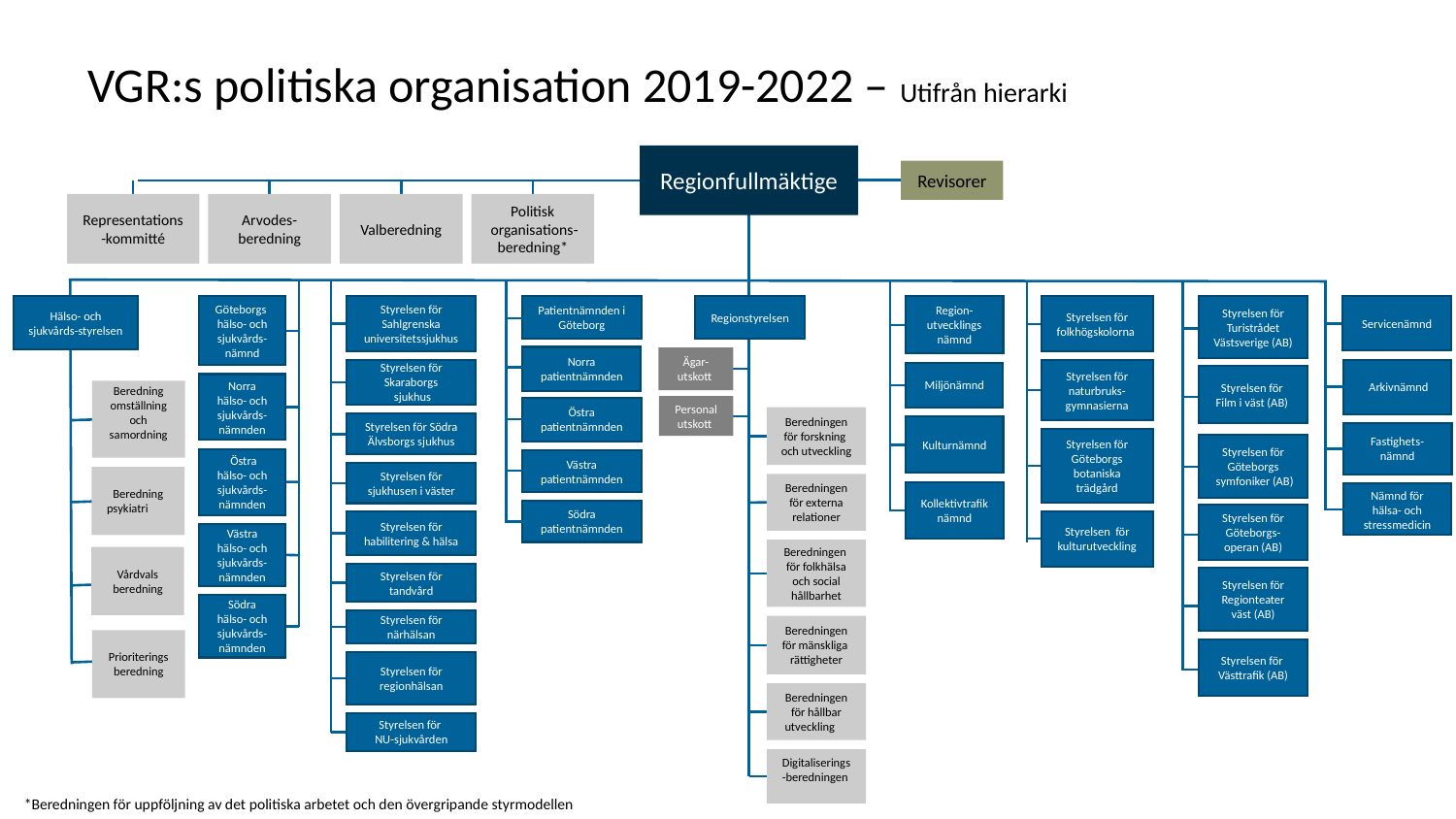

VGR:s politiska organisation 2019-2022 – Utifrån hierarki
Regionfullmäktige
Revisorer
Representations-kommitté
Arvodes-
beredning
Valberedning
Politisk
 organisations-
beredning*
Region-utvecklings
nämnd

Miljönämnd

Kulturnämnd
Kollektivtrafiknämnd
Styrelsen för Sahlgrenska universitetssjukhus
Styrelsen för Skaraborgs
 sjukhus
Styrelsen för Södra Älvsborgs sjukhus
Styrelsen för sjukhusen i väster
Styrelsen för habilitering & hälsa

Styrelsen för tandvård
Styrelsen för närhälsan
Styrelsen för regionhälsan
Styrelsen för
NU-sjukvården
Servicenämnd
 Arkivnämnd
Fastighets-nämnd
Nämnd för hälsa- och stressmedicin
Styrelsen för Turistrådet Västsverige (AB)
Styrelsen för
Film i väst (AB)
Styrelsen för Göteborgs
 symfoniker (AB)
Styrelsen för Göteborgs-
operan (AB)
Styrelsen för Regionteater
väst (AB)
Styrelsen för  Västtrafik (AB)
Patientnämnden i Göteborg
Norra patientnämnden
Östra patientnämnden
Västra patientnämnden
Södra patientnämnden
Styrelsen för folkhögskolorna
Styrelsen för
naturbruks-gymnasierna
Styrelsen för
Göteborgs botaniska trädgård
Styrelsen  för kulturutveckling
Göteborgs
hälso- och sjukvårds-nämnd
Norra hälso- och sjukvårds-nämnden
 Östra hälso- och sjukvårds-nämnden
Västra hälso- och sjukvårds-nämnden
Södra hälso- och sjukvårds-nämnden
Hälso- och sjukvårds-styrelsen
Beredning omställning
och
 samordning
Beredning
psykiatri
Regionstyrelsen

Ägar-
utskott

Personalutskott

Beredningen
för forskning
och utveckling
Beredningen
för externa relationer
Beredningen
för folkhälsa och social hållbarhet
Vårdvals
beredning
Beredningen
för mänskliga
rättigheter
Prioriteringsberedning
Beredningen
för hållbar utveckling
Digitaliserings-beredningen
*Beredningen för uppföljning av det politiska arbetet och den övergripande styrmodellen